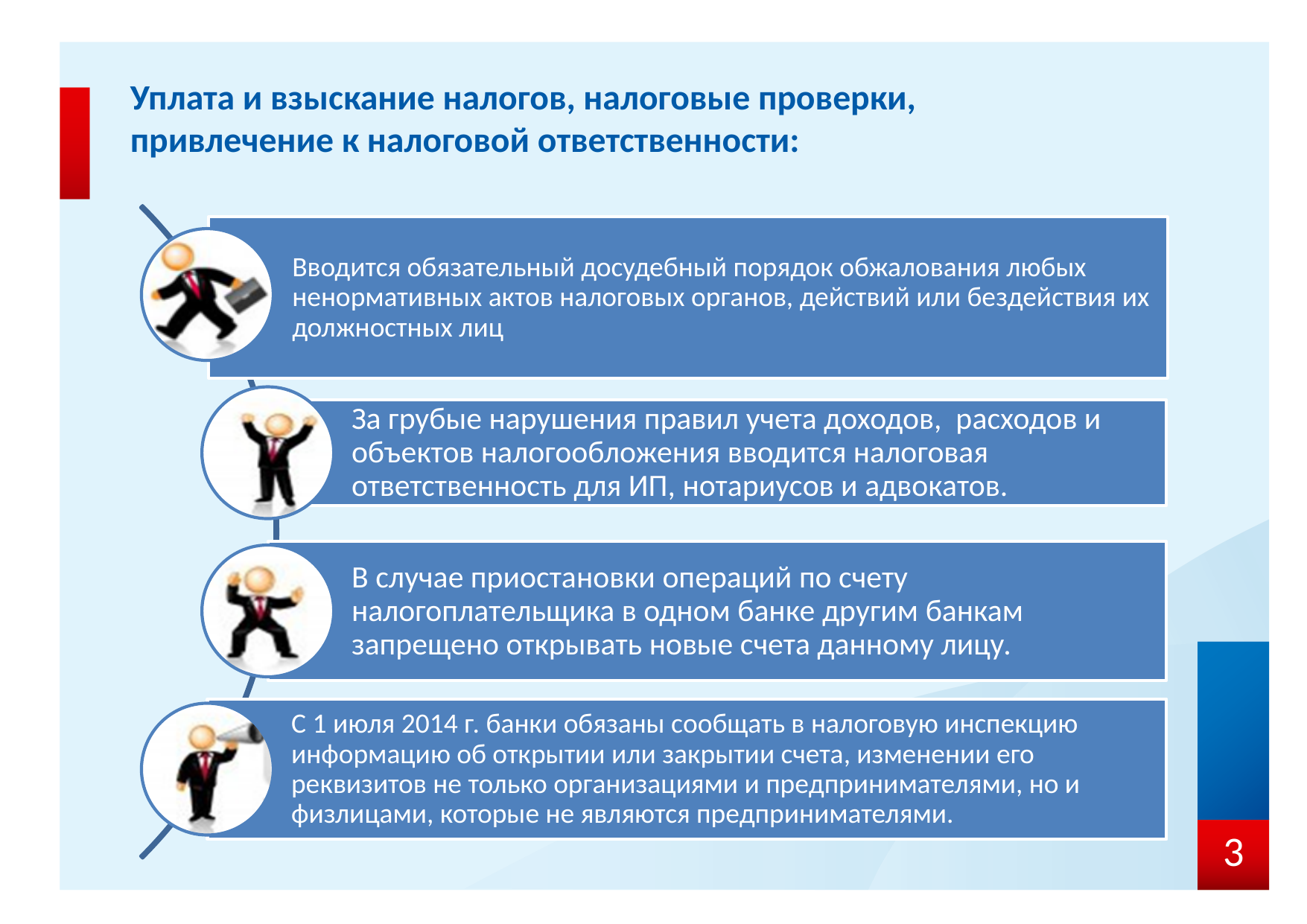

# Уплата и взыскание налогов, налоговые проверки, привлечение к налоговой ответственности:
Вводится обязательный досудебный порядок обжалования любых ненормативных актов налоговых органов, действий или бездействия их должностных лиц
За грубые нарушения правил учета доходов,  расходов и объектов налогообложения вводится налоговая ответственность для ИП, нотариусов и адвокатов.
В случае приостановки операций по счету налогоплательщика в одном банке другим банкам запрещено открывать новые счета данному лицу.
С 1 июля 2014 г. банки обязаны сообщать в налоговую инспекцию информацию об открытии или закрытии счета, изменении его реквизитов не только организациями и предпринимателями, но и физлицами, которые не являются предпринимателями.
3